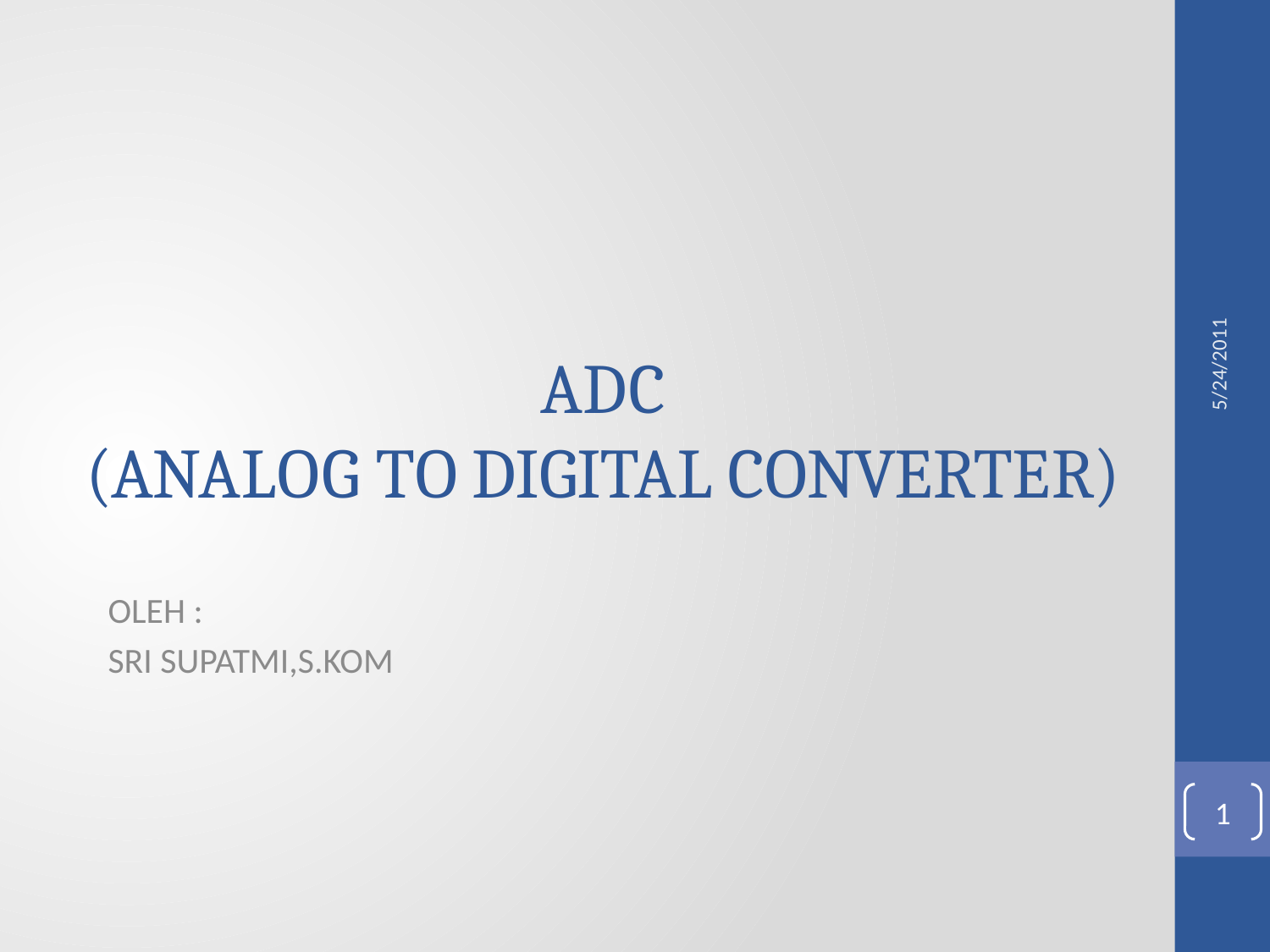

5/24/2011
# ADC (ANALOG TO DIGITAL CONVERTER)
OLEH :
SRI SUPATMI,S.KOM
1